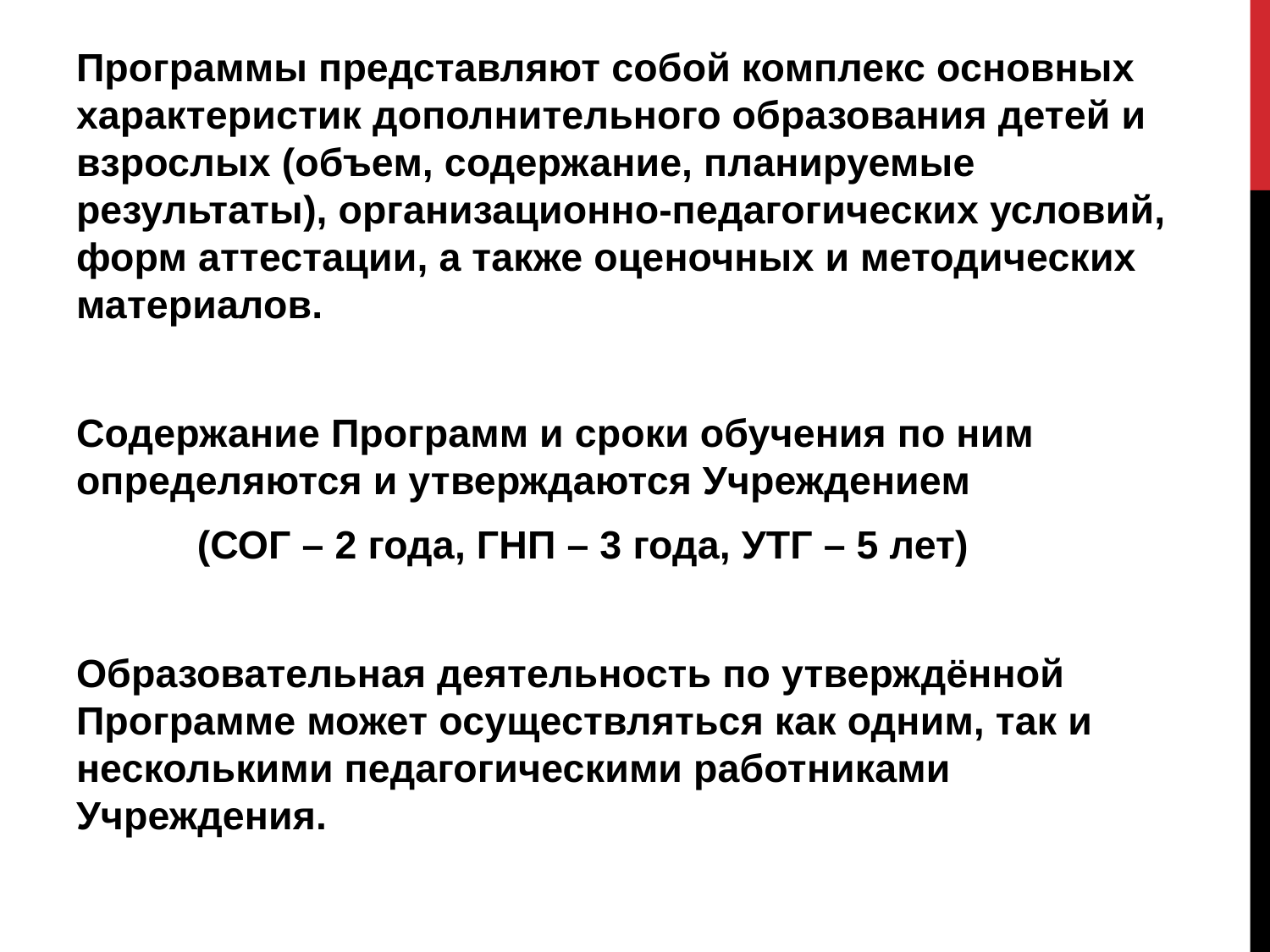

Программы представляют собой комплекс основных характеристик дополнительного образования детей и взрослых (объем, содержание, планируемые результаты), организационно-педагогических условий, форм аттестации, а также оценочных и методических материалов.

Содержание Программ и сроки обучения по ним определяются и утверждаются Учреждением
           (СОГ – 2 года, ГНП – 3 года, УТГ – 5 лет)

Образовательная деятельность по утверждённой Программе может осуществляться как одним, так и несколькими педагогическими работниками Учреждения.